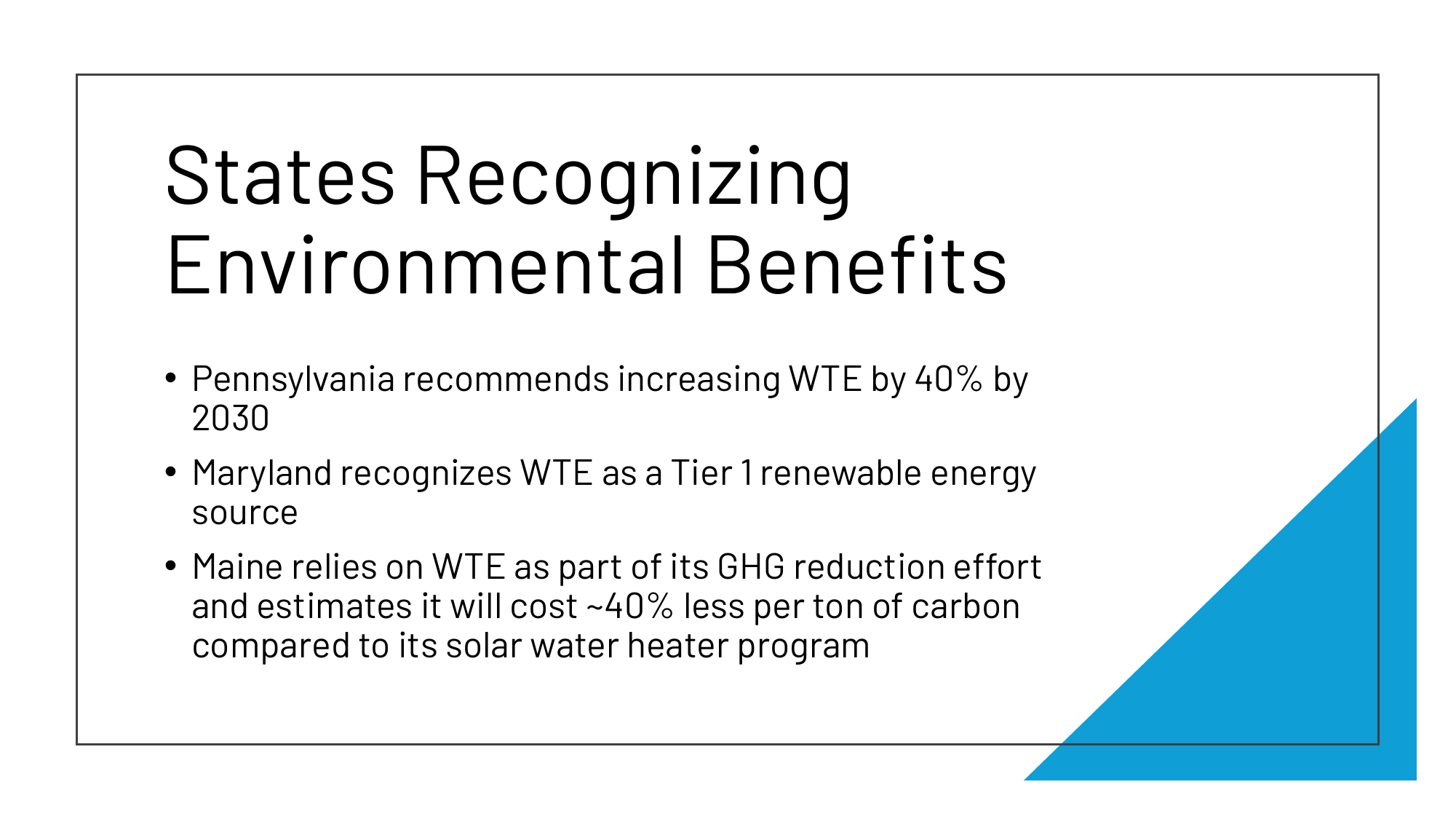

# States Recognizing Environmental Benefits
Pennsylvania recommends increasing WTE by 40% by 2030
Maryland recognizes WTE as a Tier 1 renewable energy source
Maine relies on WTE as part of its GHG reduction effort and estimates it will cost ~40% less per ton of carbon compared to its solar water heater program